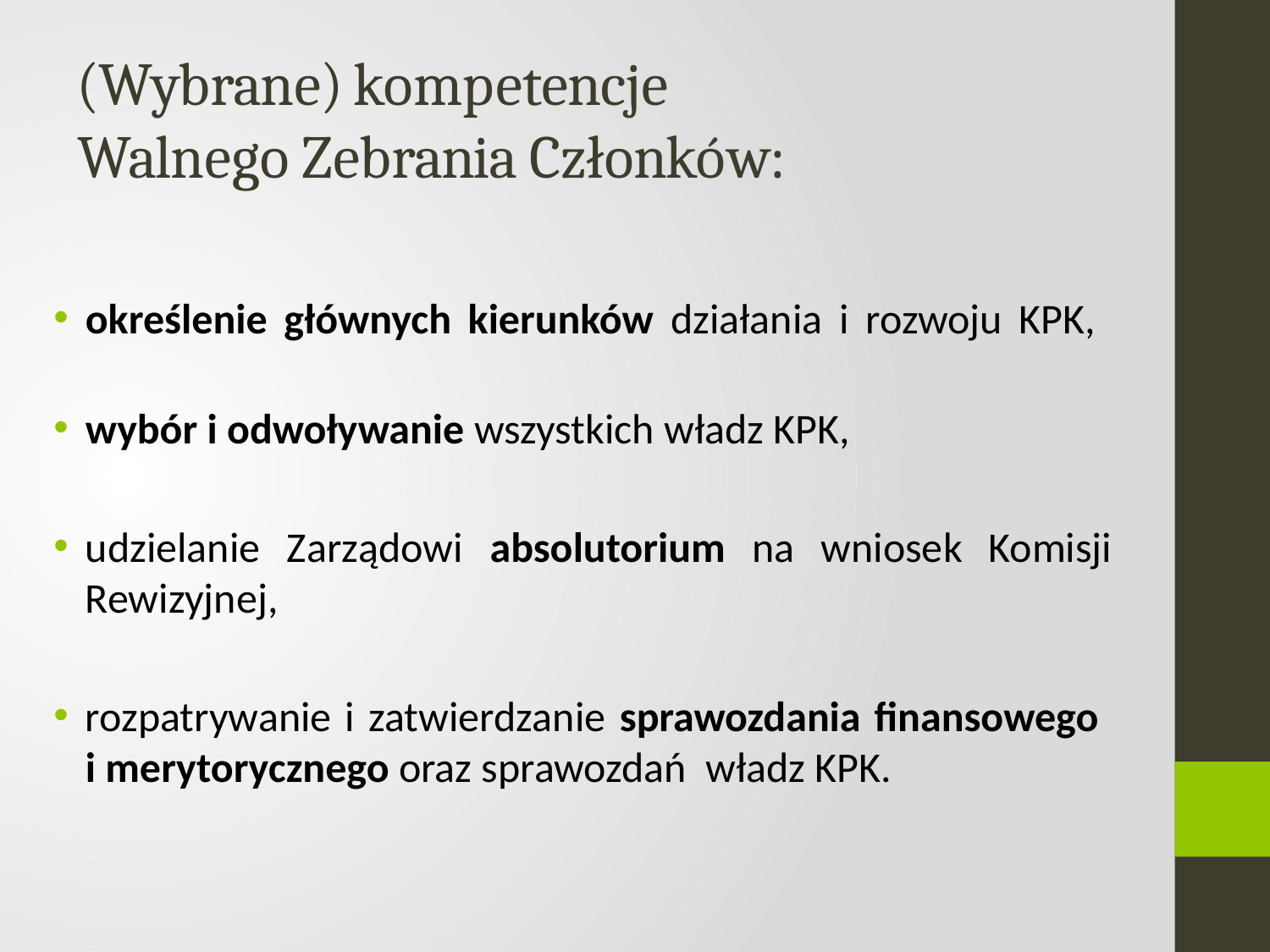

# (Wybrane) kompetencje Walnego Zebrania Członków:

określenie głównych kierunków działania i rozwoju KPK,
wybór i odwoływanie wszystkich władz KPK,

udzielanie Zarządowi absolutorium na wniosek Komisji Rewizyjnej,

rozpatrywanie i zatwierdzanie sprawozdania finansowego
i merytorycznego oraz sprawozdań  władz KPK.